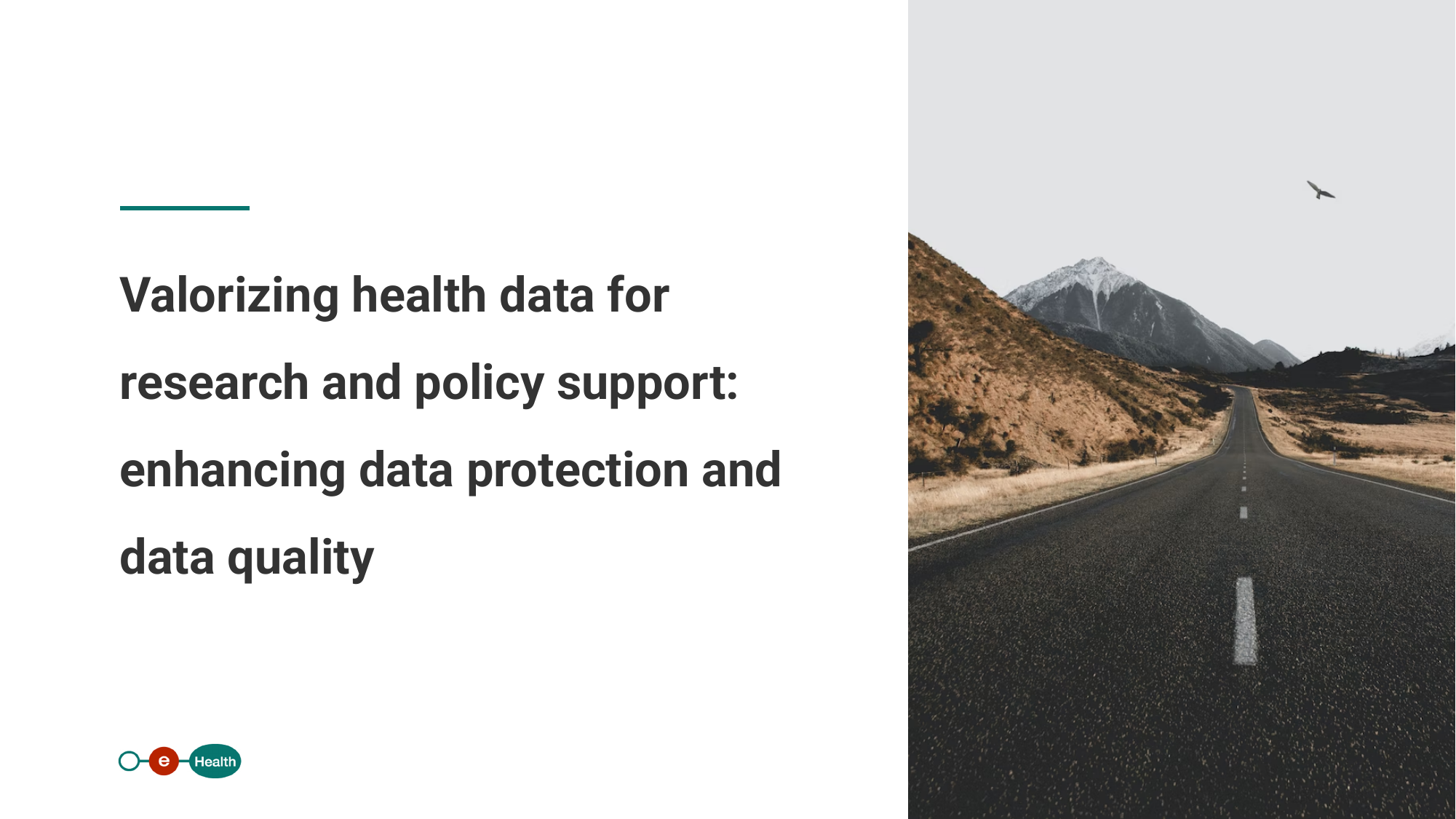

Valorizing health data for research and policy support: enhancing data protection and data quality